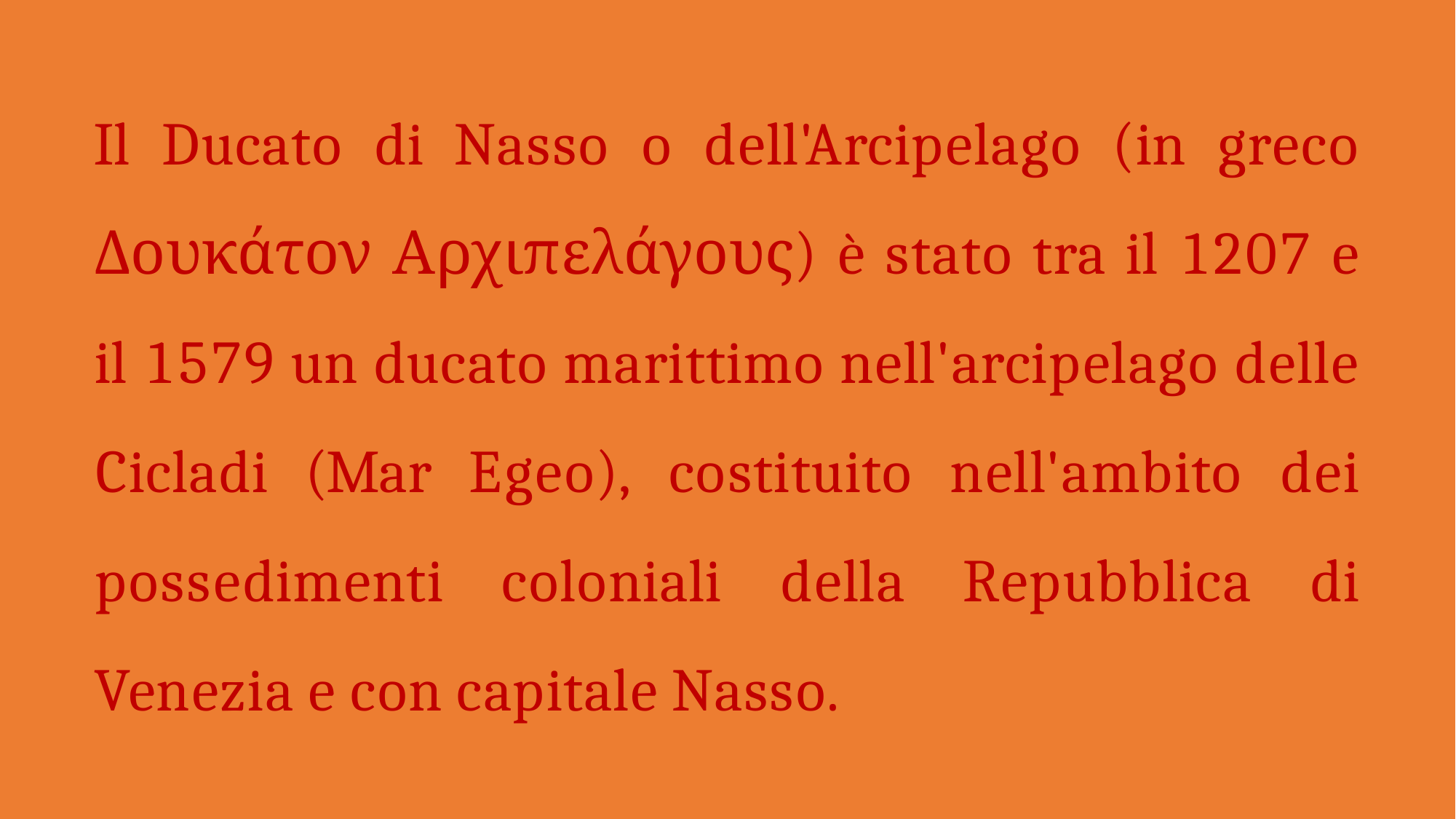

Il Ducato di Nasso o dell'Arcipelago (in greco Δουκάτον Αρχιπελάγους) è stato tra il 1207 e il 1579 un ducato marittimo nell'arcipelago delle Cicladi (Mar Egeo), costituito nell'ambito dei possedimenti coloniali della Repubblica di Venezia e con capitale Nasso.